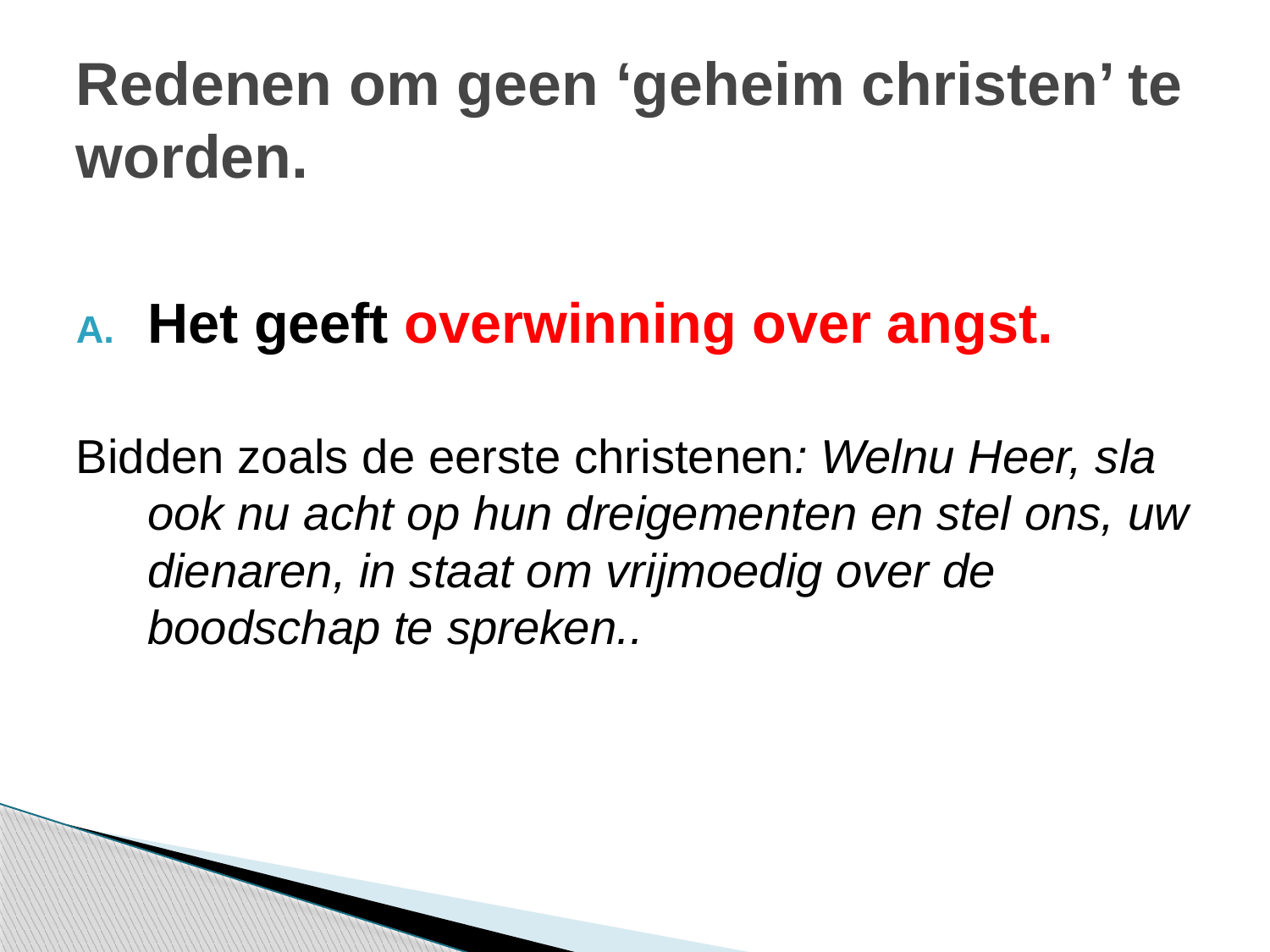

# Redenen om geen ‘geheim christen’ te worden.

Het geeft overwinning over angst.

Bidden zoals de eerste christenen: Welnu Heer, sla ook nu acht op hun dreigementen en stel ons, uw dienaren, in staat om vrijmoedig over de boodschap te spreken..